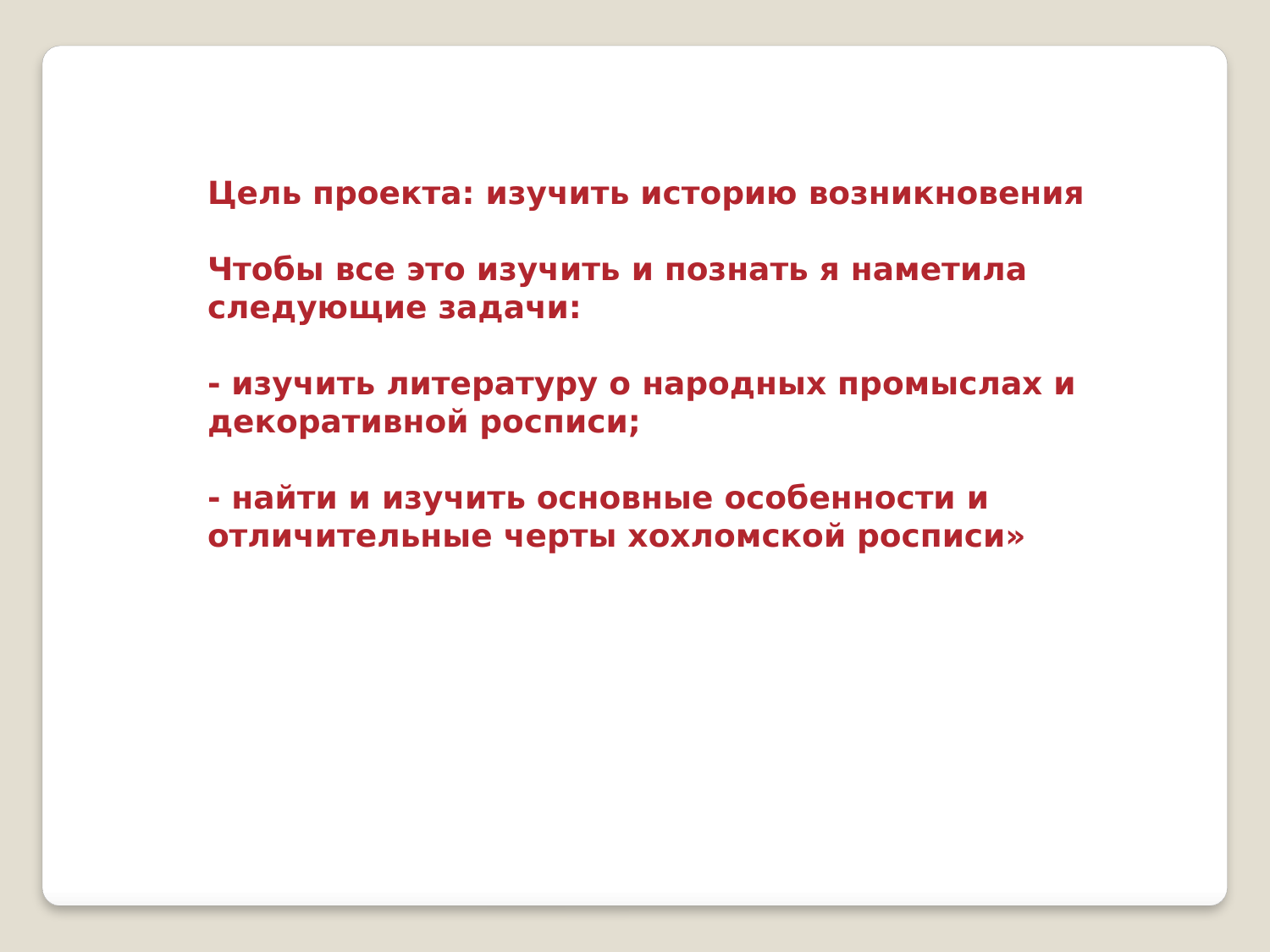

Цель проекта: изучить историю возникновения
Чтобы все это изучить и познать я наметила следующие задачи: 
- изучить литературу о народных промыслах и декоративной росписи;
- найти и изучить основные особенности и отличительные черты хохломской росписи»